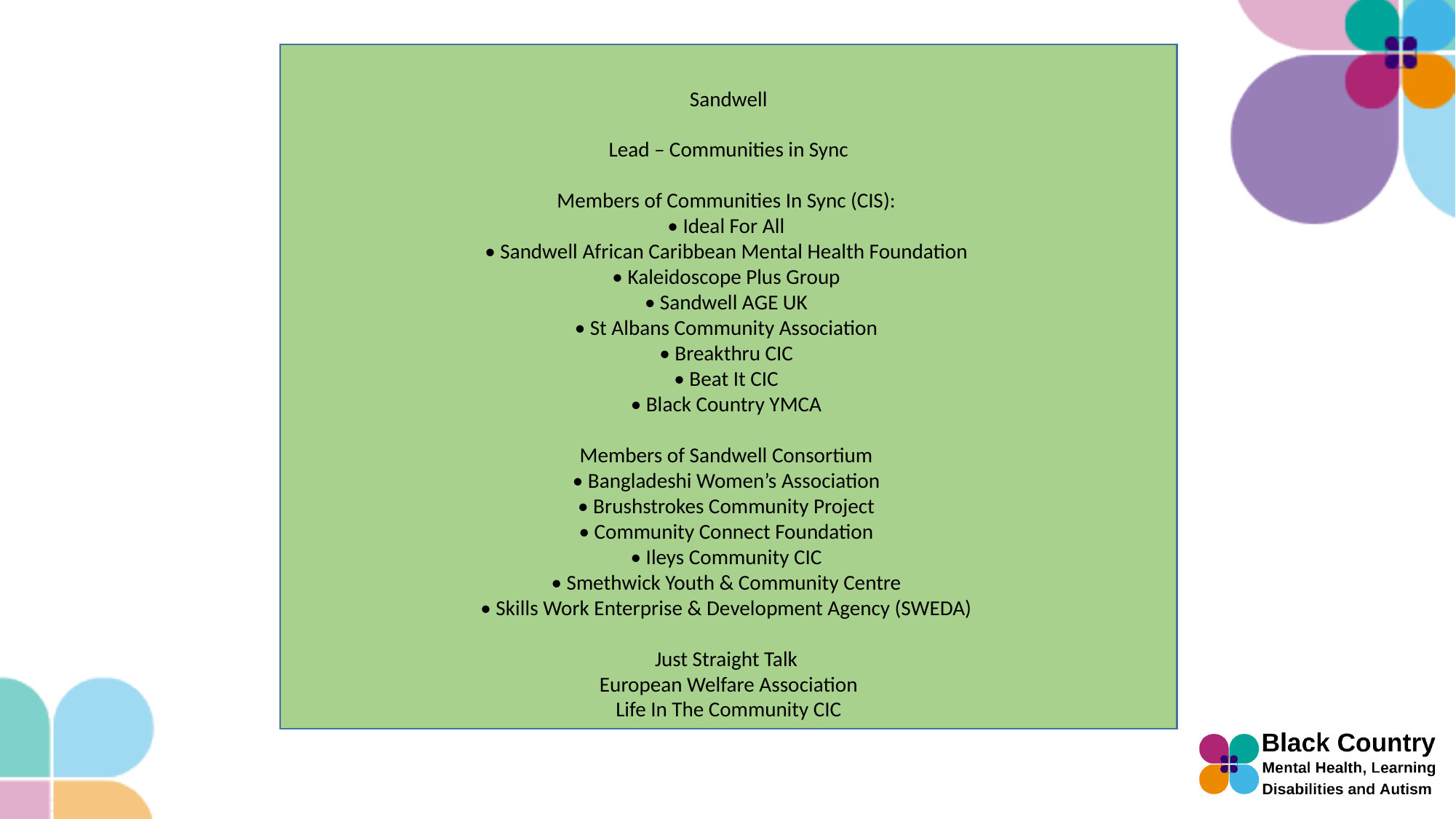

Sandwell

Lead – Communities in Sync

Members of Communities In Sync (CIS):
• Ideal For All
• Sandwell African Caribbean Mental Health Foundation
• Kaleidoscope Plus Group
• Sandwell AGE UK
• St Albans Community Association
• Breakthru CIC
• Beat It CIC
• Black Country YMCA

Members of Sandwell Consortium
• Bangladeshi Women’s Association
• Brushstrokes Community Project
• Community Connect Foundation
• Ileys Community CIC
• Smethwick Youth & Community Centre
• Skills Work Enterprise & Development Agency (SWEDA)

Just Straight Talk
European Welfare Association
Life In The Community CIC